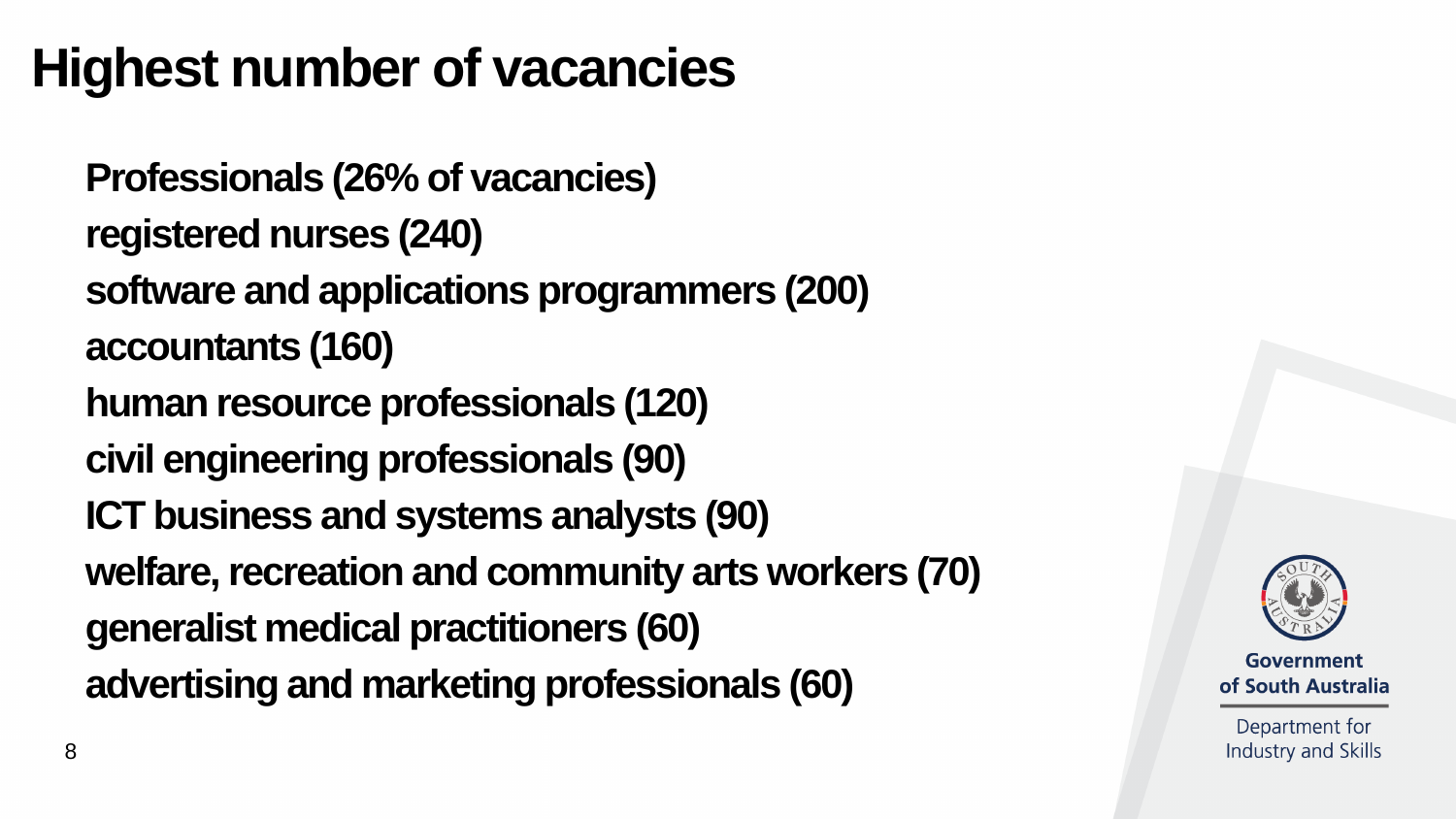

Highest number of vacancies
Professionals (26% of vacancies)
registered nurses (240)
software and applications programmers (200)
accountants (160)
human resource professionals (120)
civil engineering professionals (90)
ICT business and systems analysts (90)
welfare, recreation and community arts workers (70)
generalist medical practitioners (60)
advertising and marketing professionals (60)